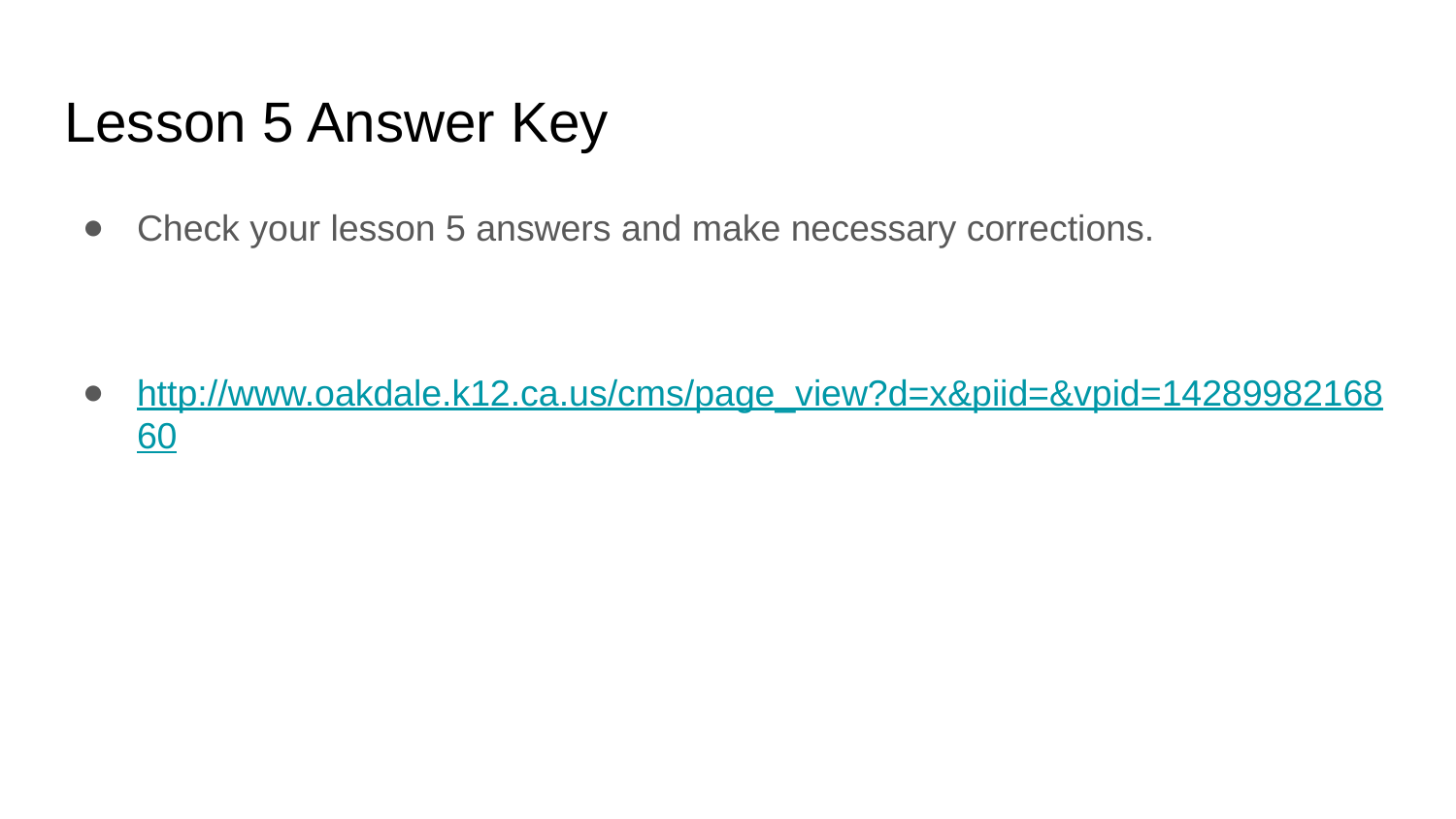

# Lesson 5 Answer Key
Check your lesson 5 answers and make necessary corrections.

http://www.oakdale.k12.ca.us/cms/page_view?d=x&piid=&vpid=1428998216860